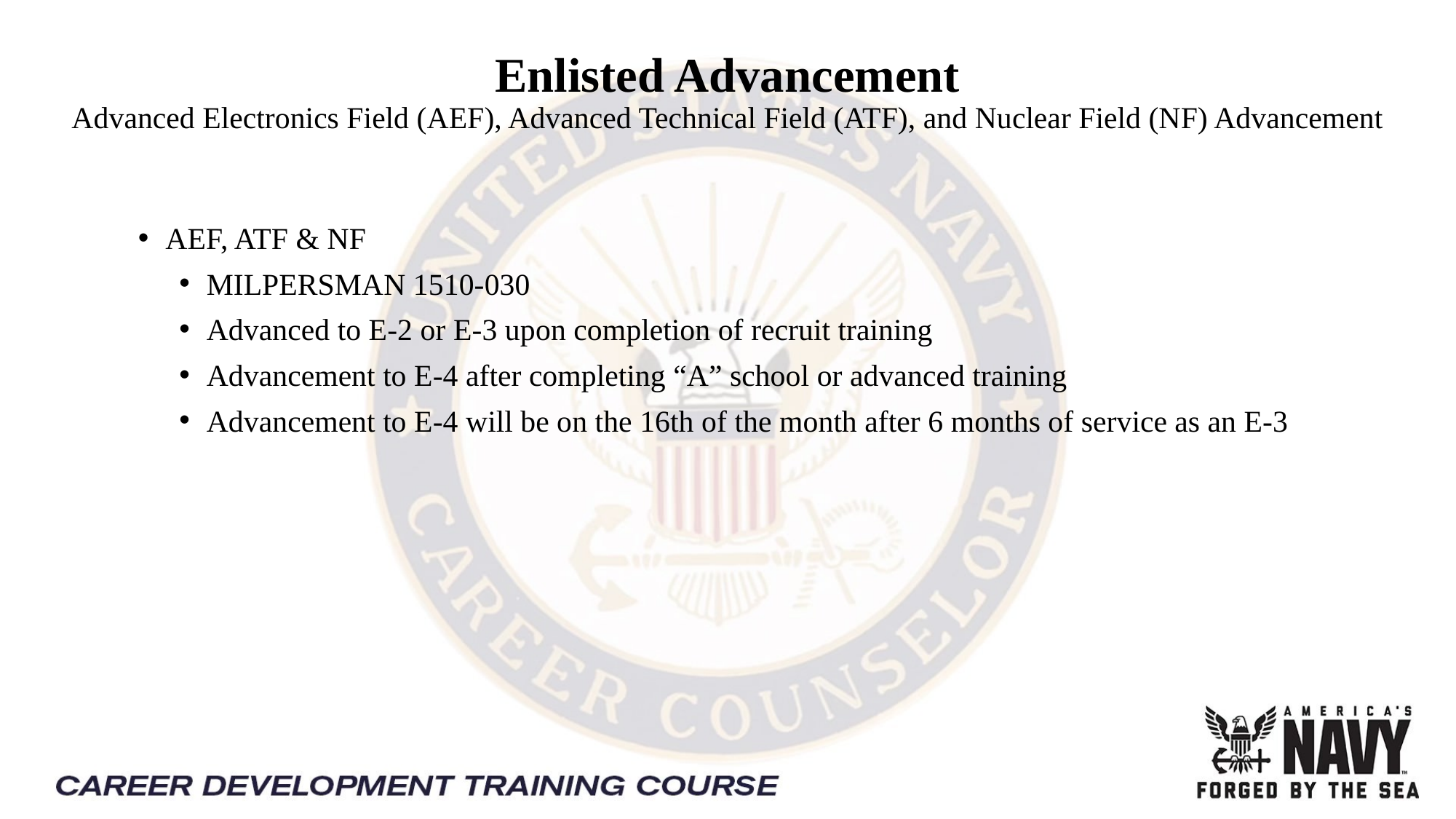

Enlisted Advancement
Advanced Electronics Field (AEF), Advanced Technical Field (ATF), and Nuclear Field (NF) Advancement
AEF, ATF & NF
MILPERSMAN 1510-030
Advanced to E-2 or E-3 upon completion of recruit training
Advancement to E-4 after completing “A” school or advanced training
Advancement to E-4 will be on the 16th of the month after 6 months of service as an E-3